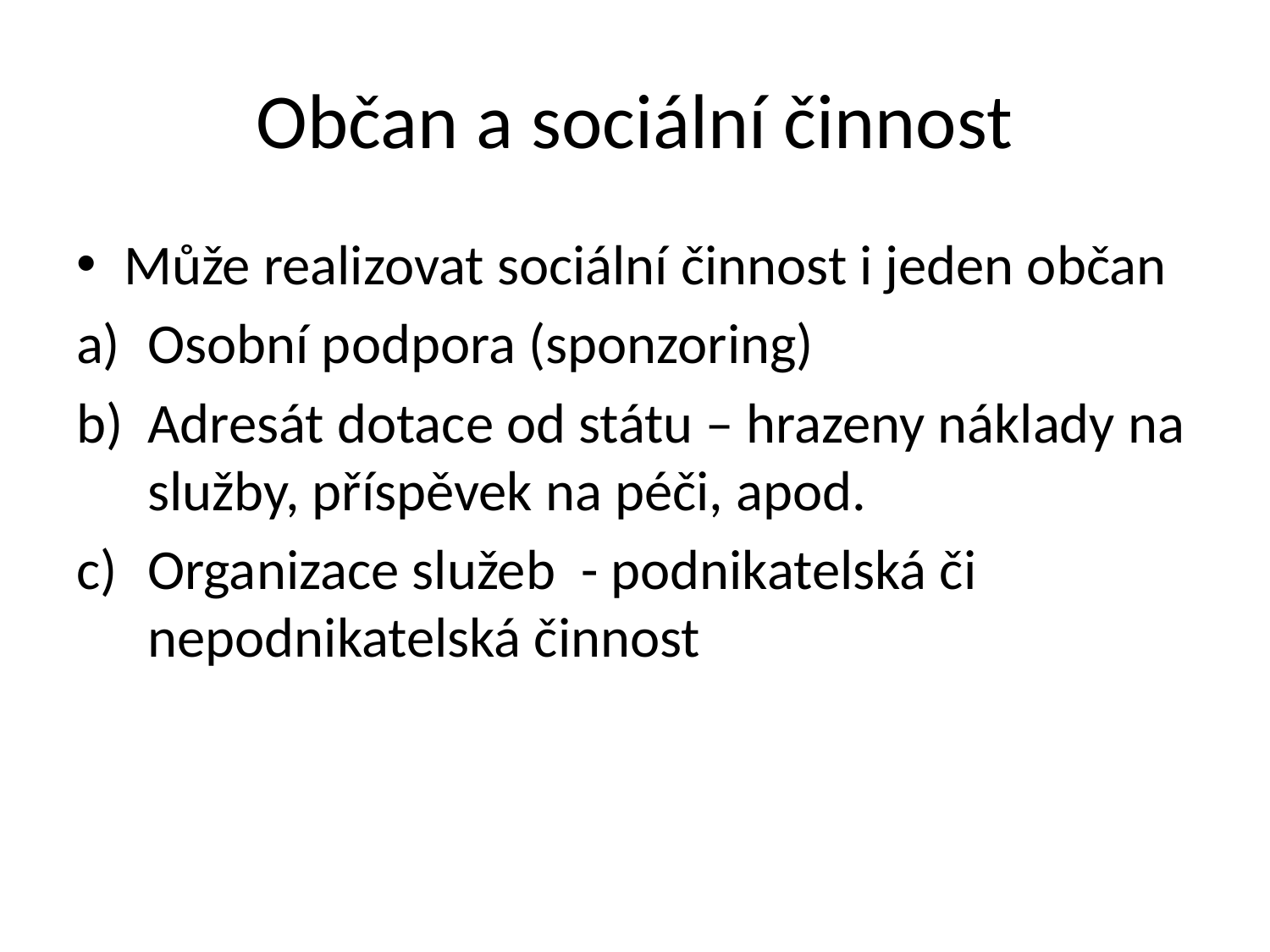

# Občan a sociální činnost
Může realizovat sociální činnost i jeden občan
Osobní podpora (sponzoring)
Adresát dotace od státu – hrazeny náklady na služby, příspěvek na péči, apod.
Organizace služeb  - podnikatelská či nepodnikatelská činnost